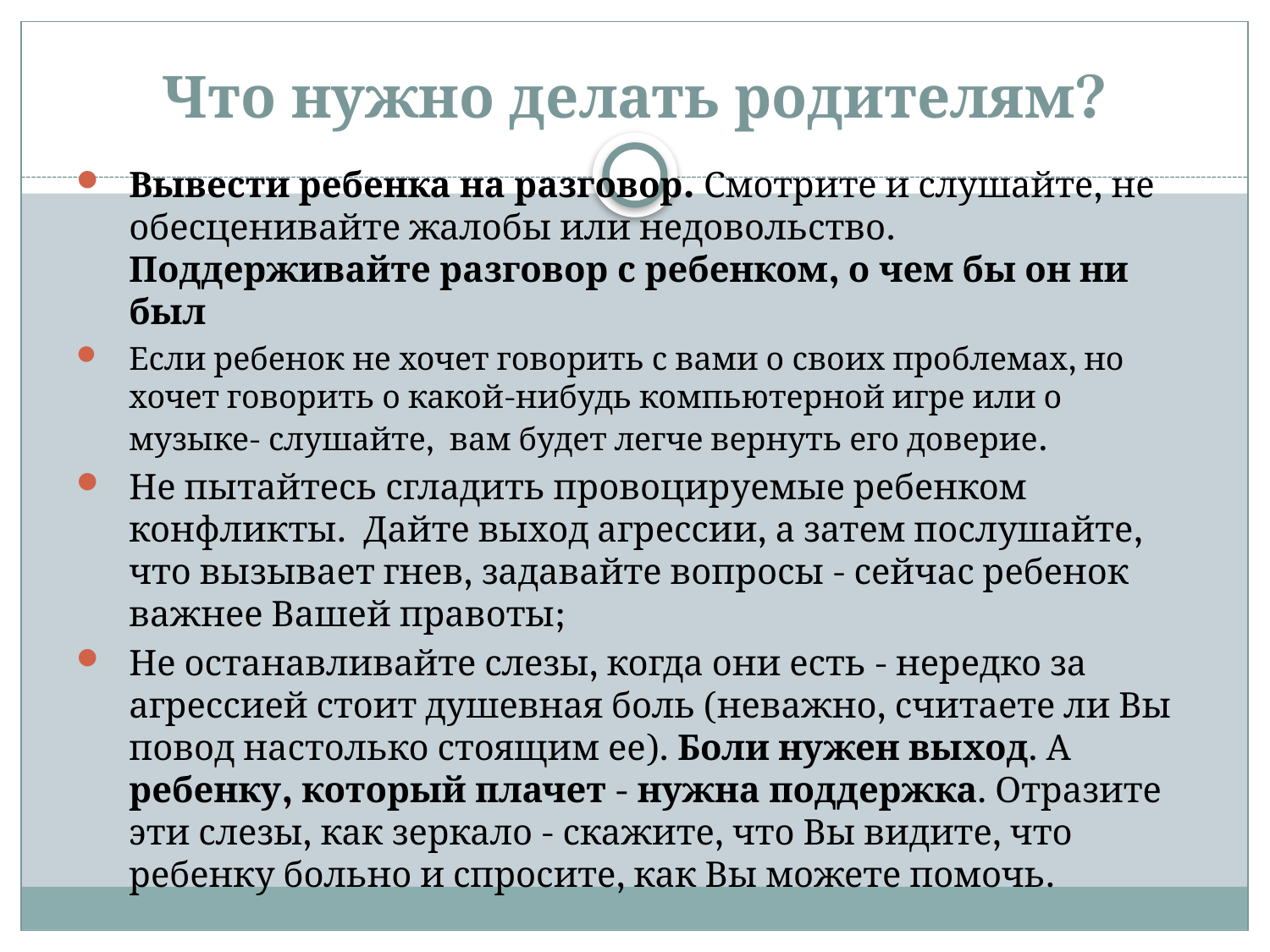

# Что нужно делать родителям?
Вывести ребенка на разговор. Смотрите и слушайте, не обесценивайте жалобы или недовольство. Поддерживайте разговор с ребенком, о чем бы он ни был
Если ребенок не хочет говорить с вами о своих проблемах, но хочет говорить о какой-нибудь компьютерной игре или о музыке- слушайте,  вам будет легче вернуть его доверие.
Не пытайтесь сгладить провоцируемые ребенком конфликты.  Дайте выход агрессии, а затем послушайте, что вызывает гнев, задавайте вопросы - сейчас ребенок важнее Вашей правоты;
Не останавливайте слезы, когда они есть - нередко за агрессией стоит душевная боль (неважно, считаете ли Вы повод настолько стоящим ее). Боли нужен выход. А ребенку, который плачет - нужна поддержка. Отразите эти слезы, как зеркало - скажите, что Вы видите, что ребенку больно и спросите, как Вы можете помочь.